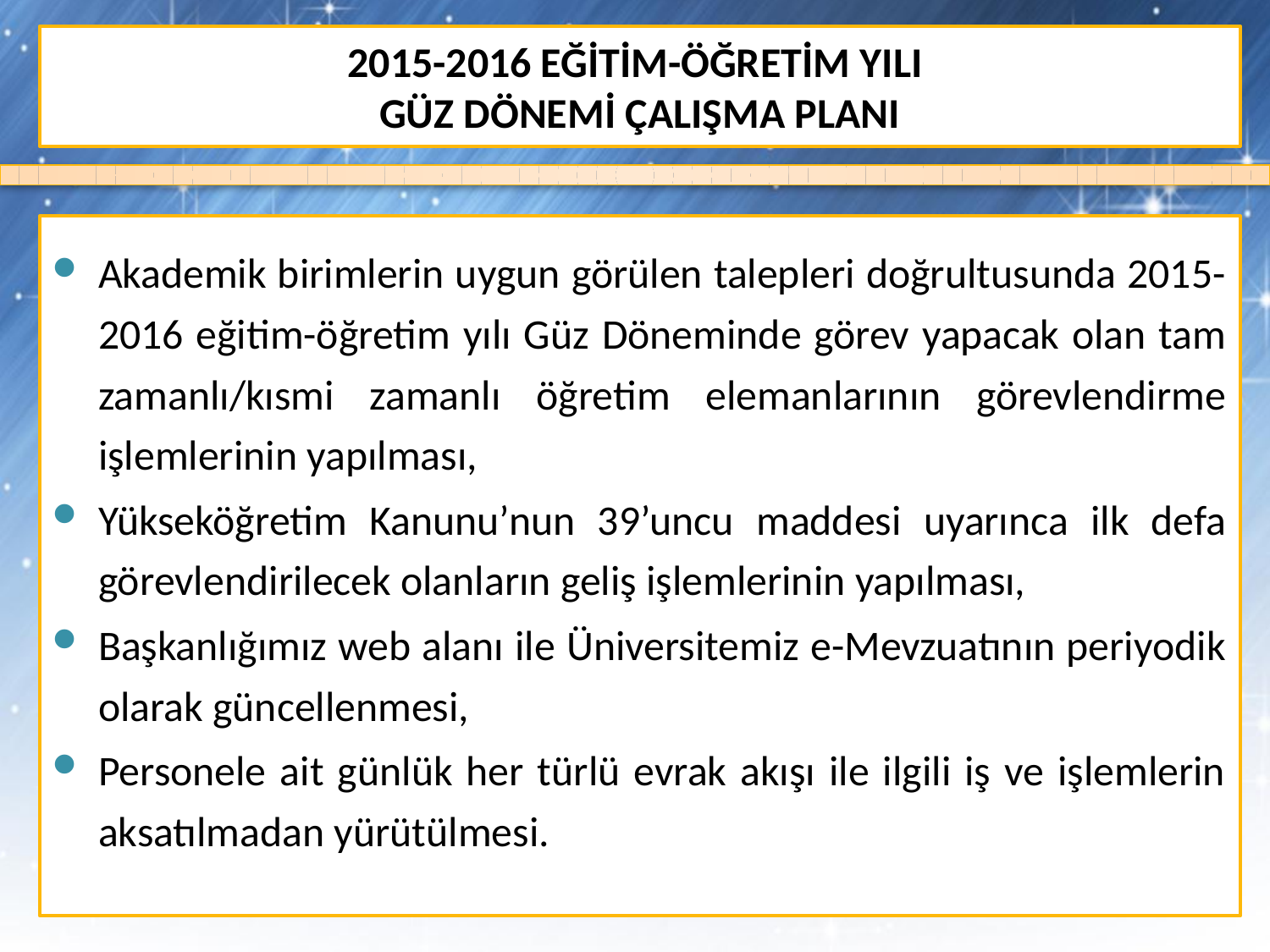

# 2015-2016 EĞİTİM-ÖĞRETİM YILI GÜZ DÖNEMİ ÇALIŞMA PLANI

Akademik birimlerin uygun görülen talepleri doğrultusunda 2015-2016 eğitim-öğretim yılı Güz Döneminde görev yapacak olan tam zamanlı/kısmi zamanlı öğretim elemanlarının görevlendirme işlemlerinin yapılması,
Yükseköğretim Kanunu’nun 39’uncu maddesi uyarınca ilk defa görevlendirilecek olanların geliş işlemlerinin yapılması,
Başkanlığımız web alanı ile Üniversitemiz e-Mevzuatının periyodik olarak güncellenmesi,
Personele ait günlük her türlü evrak akışı ile ilgili iş ve işlemlerin aksatılmadan yürütülmesi.